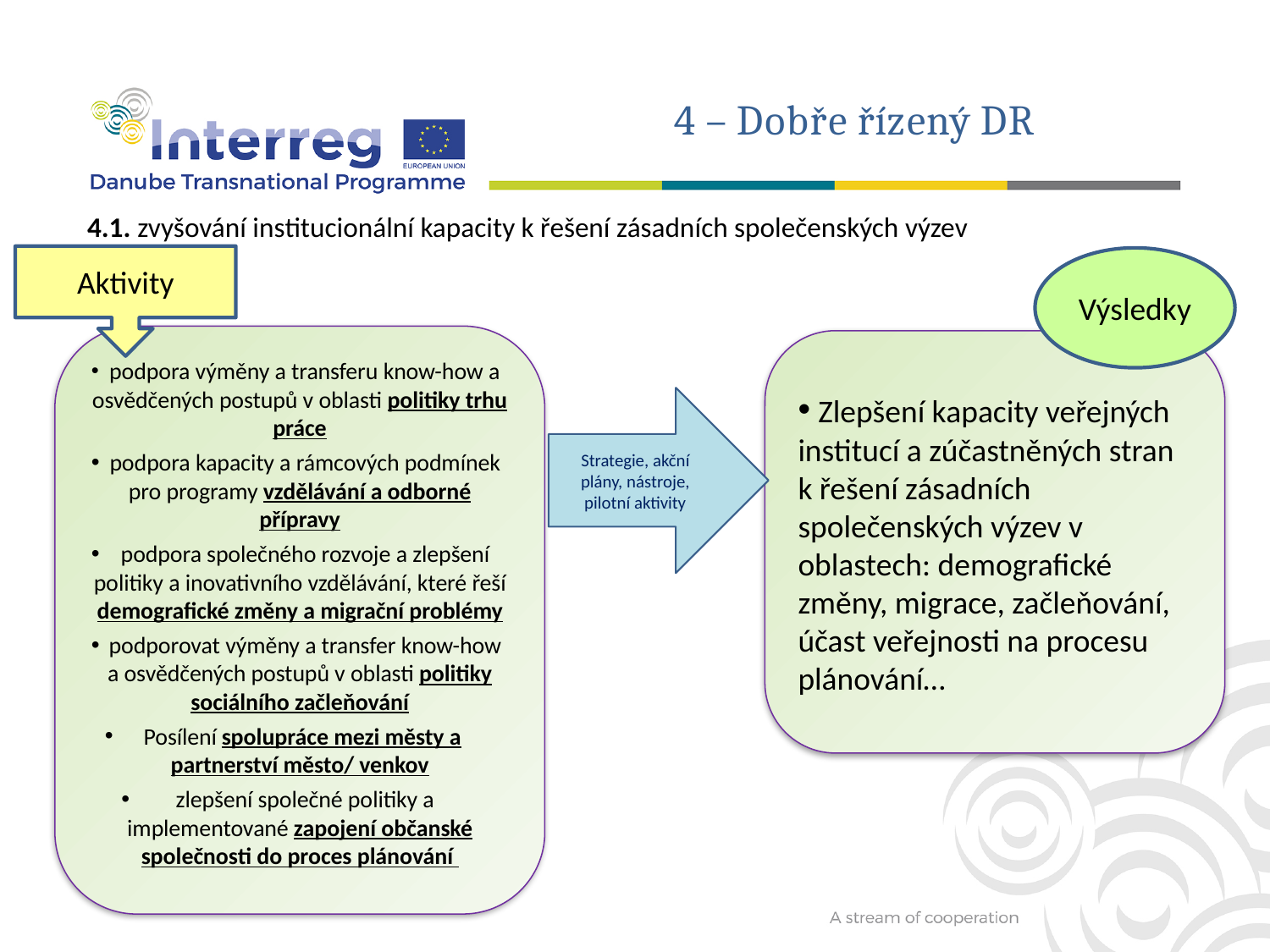

4 – Dobře řízený DR
4.1. zvyšování institucionální kapacity k řešení zásadních společenských výzev
Aktivity
Výsledky
 podpora výměny a transferu know-how a osvědčených postupů v oblasti politiky trhu práce
 podpora kapacity a rámcových podmínek pro programy vzdělávání a odborné přípravy
 podpora společného rozvoje a zlepšení politiky a inovativního vzdělávání, které řeší demografické změny a migrační problémy
 podporovat výměny a transfer know-how a osvědčených postupů v oblasti politiky sociálního začleňování
Posílení spolupráce mezi městy a partnerství město/ venkov
 zlepšení společné politiky a implementované zapojení občanské společnosti do proces plánování

 Zlepšení kapacity veřejných institucí a zúčastněných stran k řešení zásadních společenských výzev v oblastech: demografické změny, migrace, začleňování, účast veřejnosti na procesu plánování…
Strategie, akční plány, nástroje, pilotní aktivity